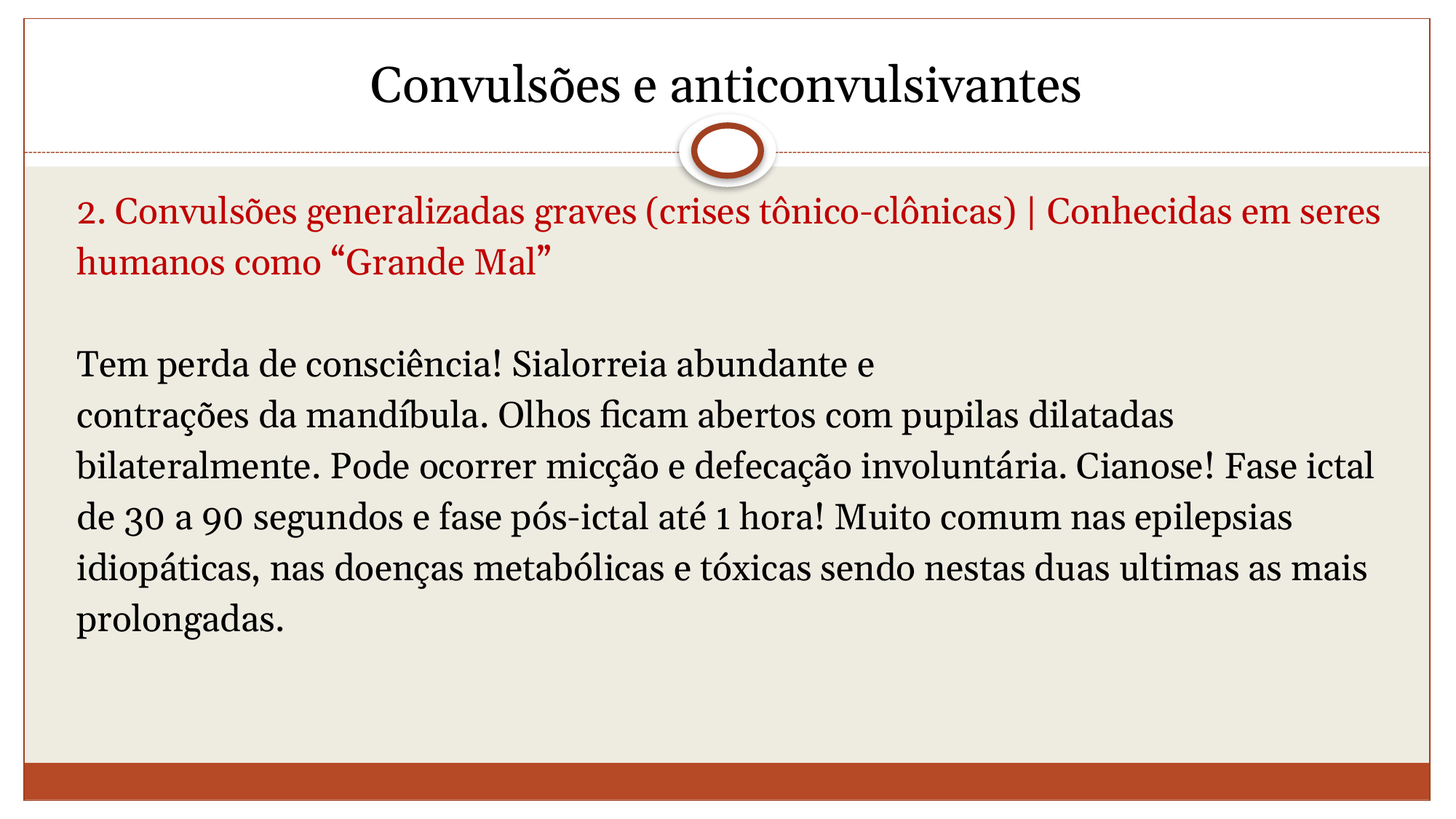

# Convulsões e anticonvulsivantes
2. Convulsões generalizadas graves (crises tônico-clônicas) | Conhecidas em seres
humanos como “Grande Mal”

Tem perda de consciência! Sialorreia abundante e
contrações da mandíbula. Olhos ficam abertos com pupilas dilatadas
bilateralmente. Pode ocorrer micção e defecação involuntária. Cianose! Fase ictal
de 30 a 90 segundos e fase pós-ictal até 1 hora! Muito comum nas epilepsias
idiopáticas, nas doenças metabólicas e tóxicas sendo nestas duas ultimas as mais
prolongadas.